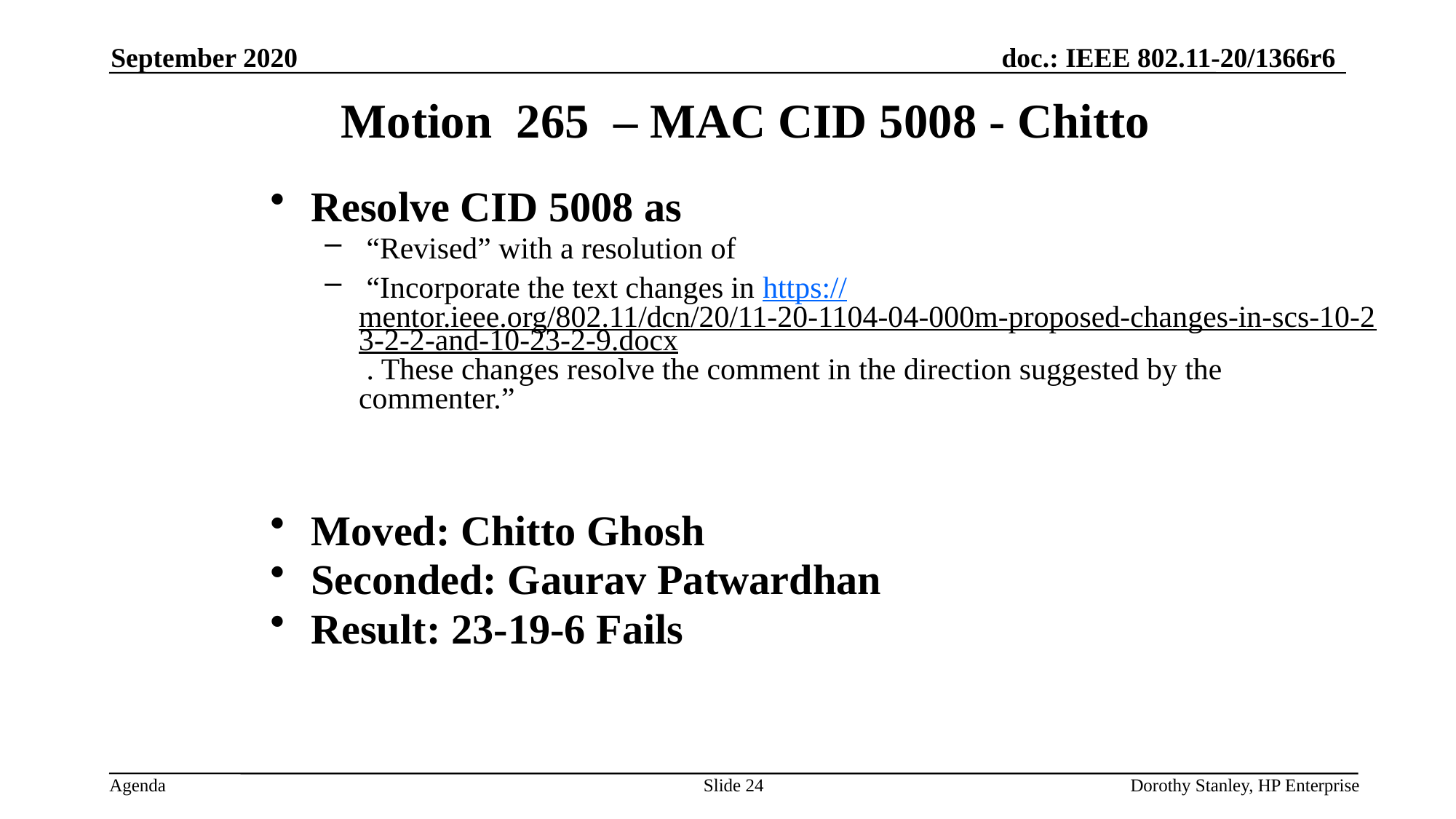

September 2020
Motion  265  – MAC CID 5008 - Chitto
Resolve CID 5008 as
 “Revised” with a resolution of
 “Incorporate the text changes in https://mentor.ieee.org/802.11/dcn/20/11-20-1104-04-000m-proposed-changes-in-scs-10-23-2-2-and-10-23-2-9.docx . These changes resolve the comment in the direction suggested by the commenter.”

Moved: Chitto Ghosh
Seconded: Gaurav Patwardhan
Result: 23-19-6 Fails

Slide 24
Dorothy Stanley, HP Enterprise